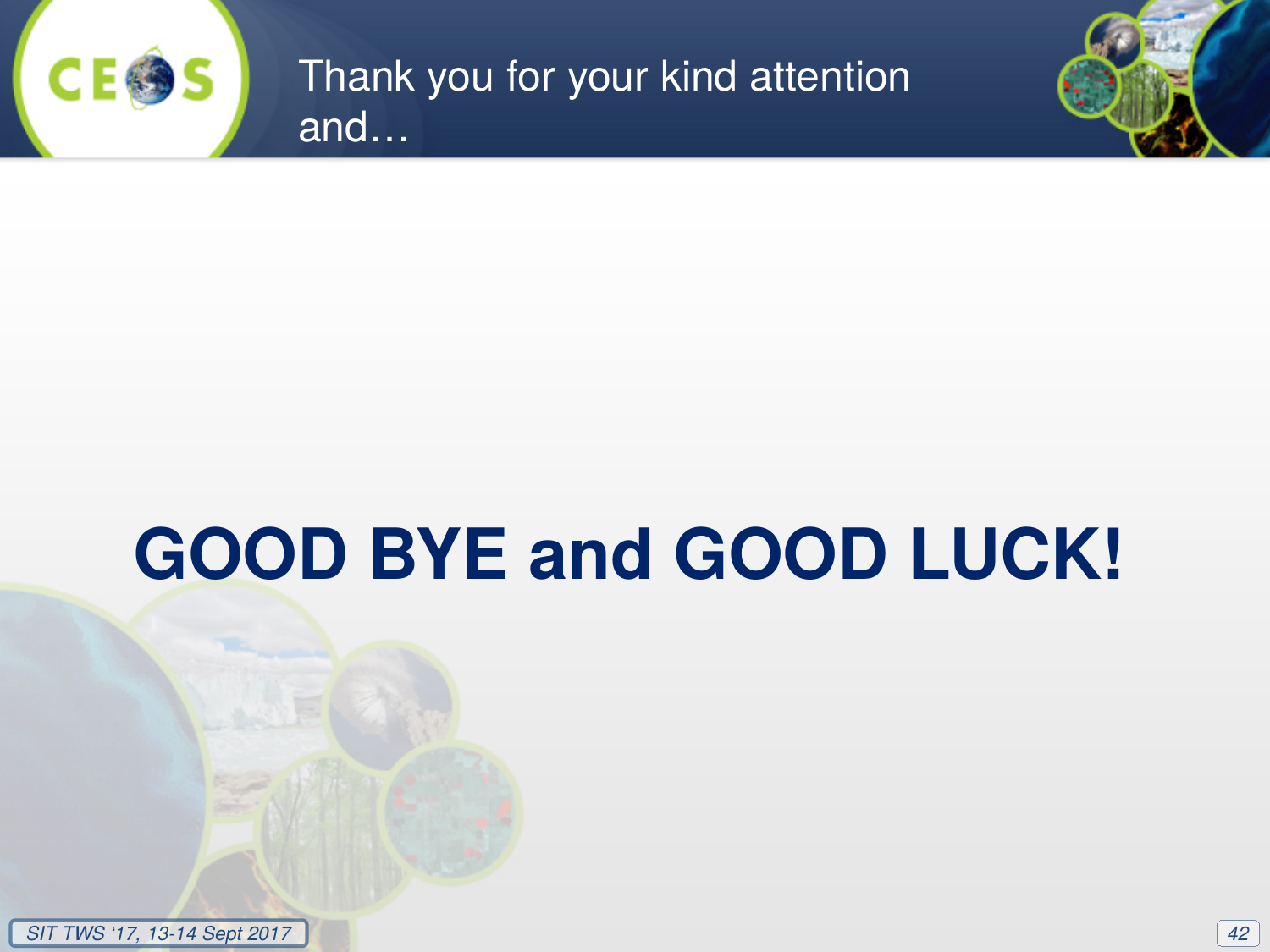

Thank you for your kind attention and…

GOOD BYE and GOOD LUCK!
42